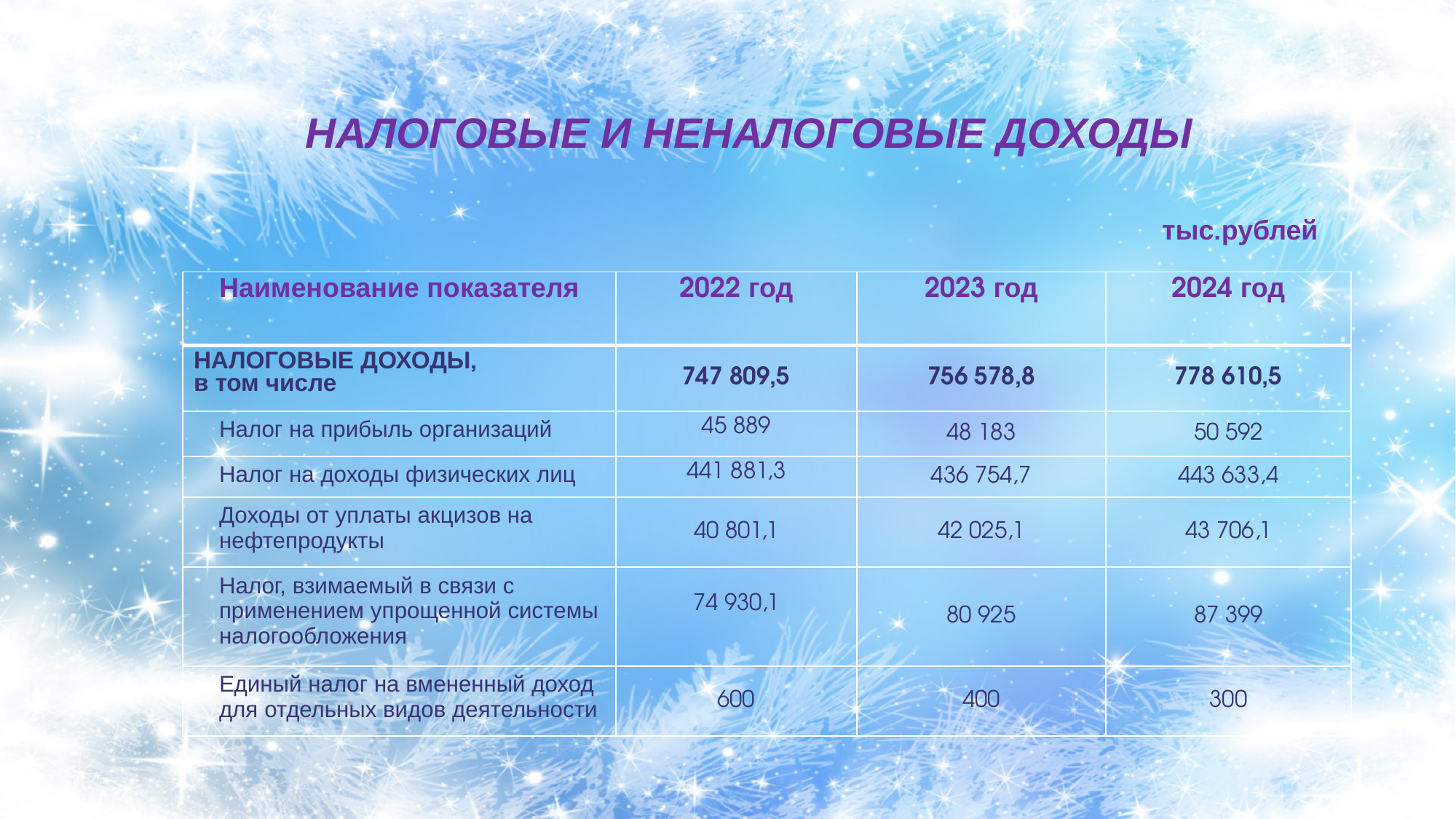

# НАЛОГОВЫЕ И НЕНАЛОГОВЫЕ ДОХОДЫ тыс.рублей
| Наименование показателя | 2022 год | 2023 год | 2024 год |
| --- | --- | --- | --- |
| НАЛОГОВЫЕ ДОХОДЫ, в том числе | 747 809,5 | 756 578,8 | 778 610,5 |
| Налог на прибыль организаций | 45 889 | 48 183 | 50 592 |
| Налог на доходы физических лиц | 441 881,3 | 436 754,7 | 443 633,4 |
| Доходы от уплаты акцизов на нефтепродукты | 40 801,1 | 42 025,1 | 43 706,1 |
| Налог, взимаемый в связи с применением упрощенной системы налогообложения | 74 930,1 | 80 925 | 87 399 |
| Единый налог на вмененный доход для отдельных видов деятельности | 600 | 400 | 300 |